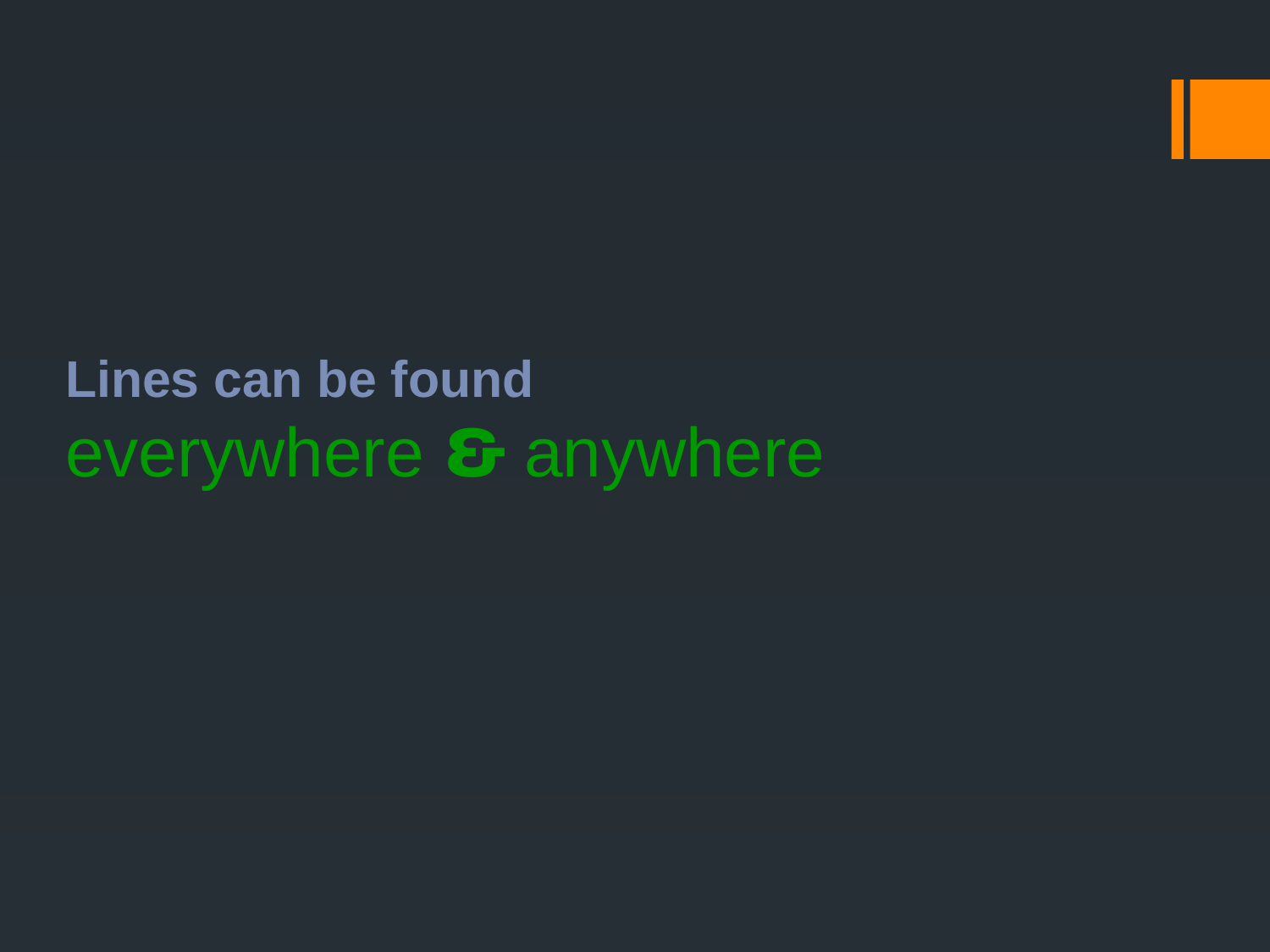

# Lines can be found everywhere & anywhere